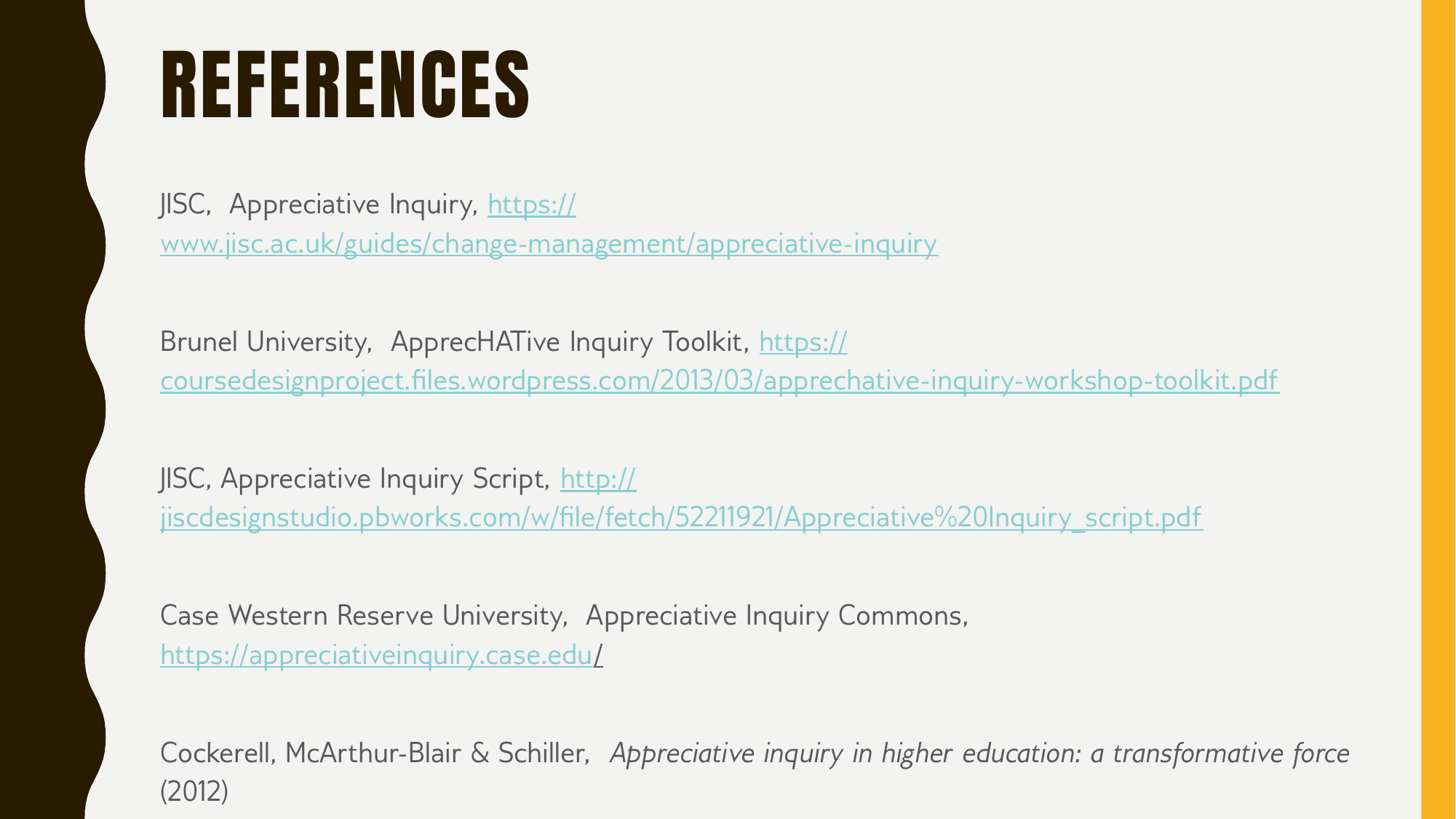

# References
JISC,  Appreciative Inquiry, https://www.jisc.ac.uk/guides/change-management/appreciative-inquiry

Brunel University,  ApprecHATive Inquiry Toolkit, https://coursedesignproject.files.wordpress.com/2013/03/apprechative-inquiry-workshop-toolkit.pdf

JISC, Appreciative Inquiry Script, http://jiscdesignstudio.pbworks.com/w/file/fetch/52211921/Appreciative%20Inquiry_script.pdf

Case Western Reserve University,  Appreciative Inquiry Commons, https://appreciativeinquiry.case.edu/

Cockerell, McArthur-Blair & Schiller,  Appreciative inquiry in higher education: a transformative force (2012)